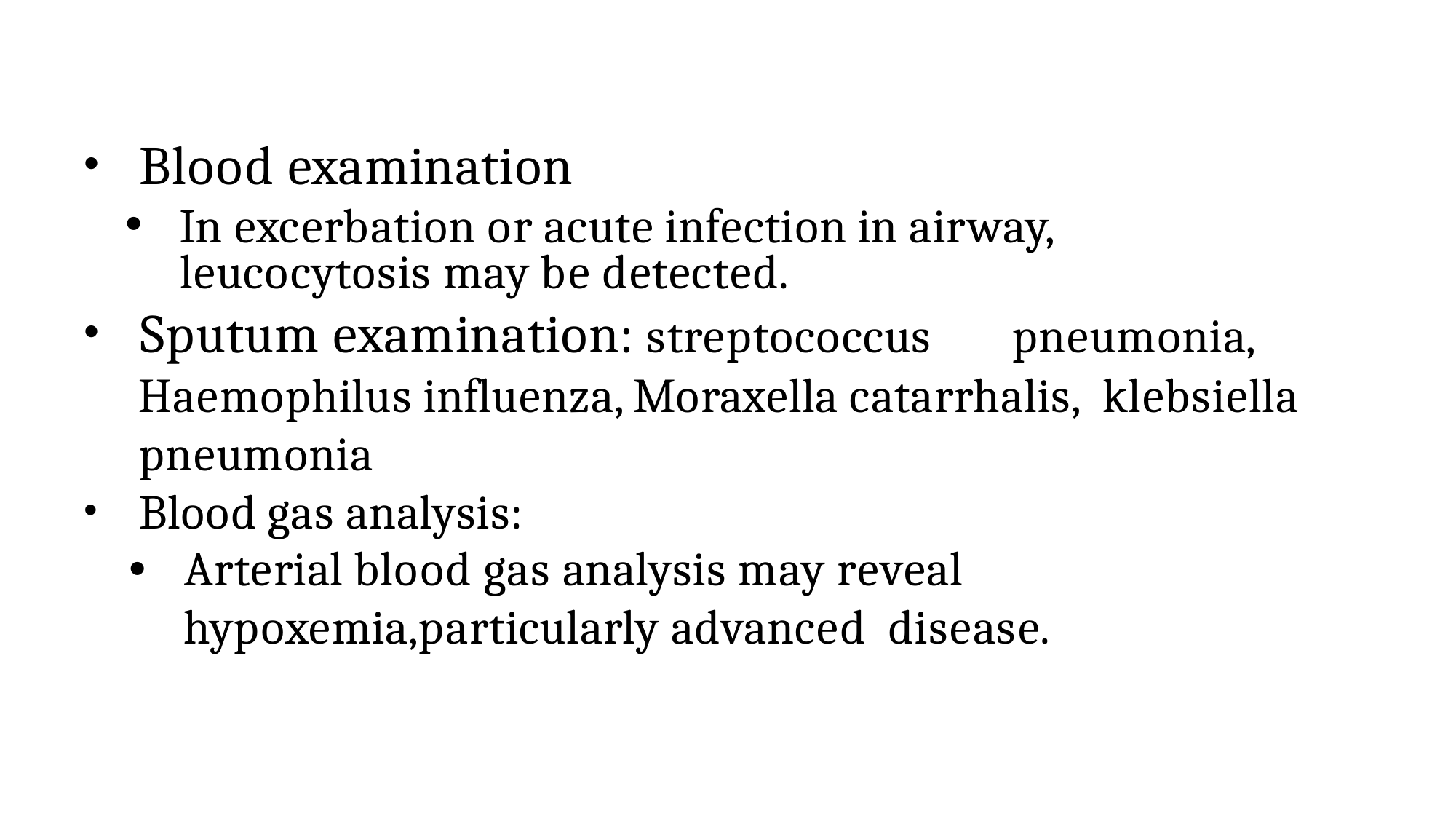

#
Blood examination
In excerbation or acute infection in airway,  leucocytosis may be detected.
Sputum examination: streptococcus	pneumonia, Haemophilus influenza, Moraxella catarrhalis,  klebsiella pneumonia
Blood gas analysis:
Arterial blood gas analysis may reveal  hypoxemia,particularly advanced  disease.